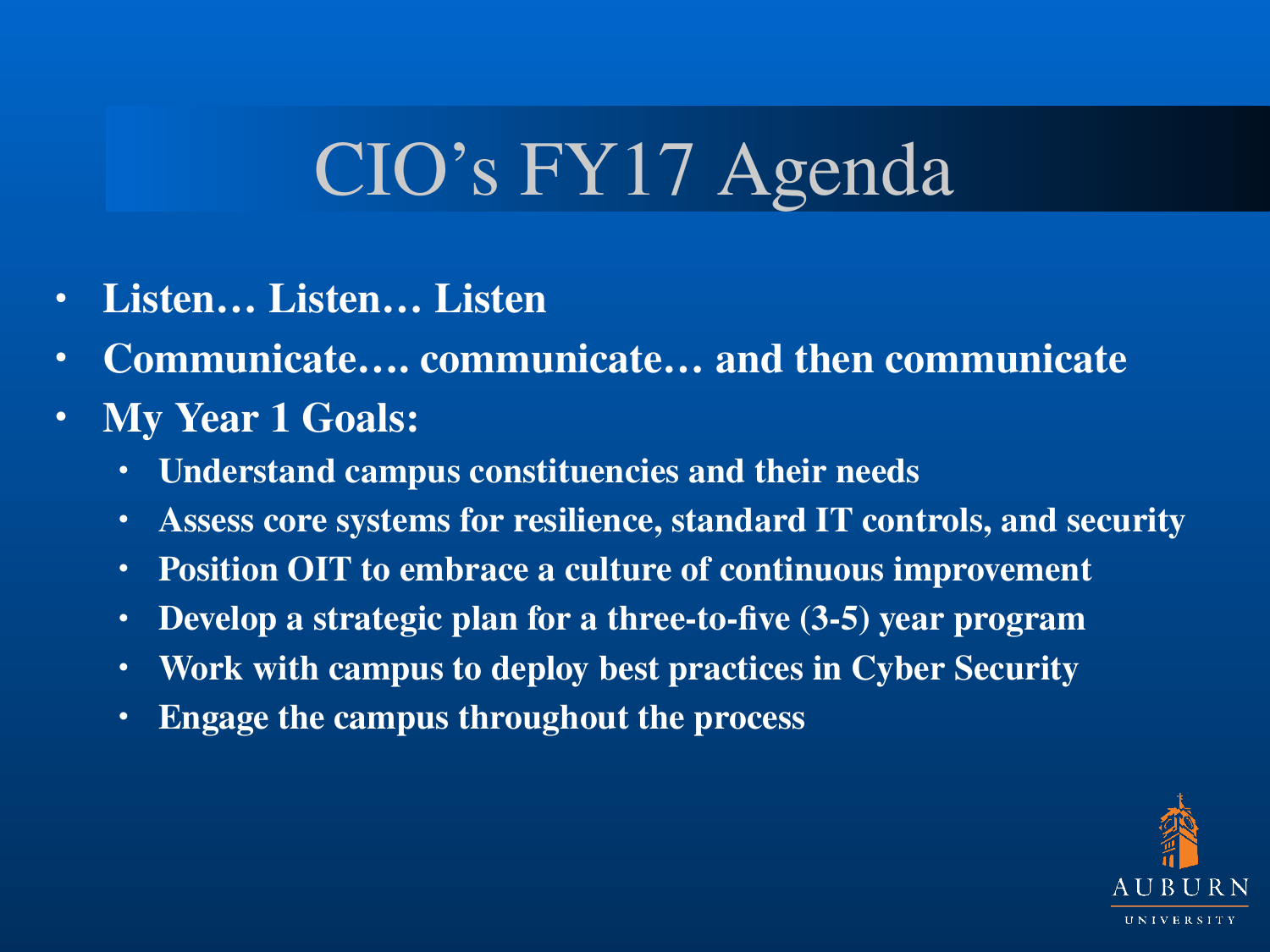

# CIO’s FY17 Agenda
Listen… Listen… Listen
Communicate…. communicate… and then communicate
My Year 1 Goals:
Understand campus constituencies and their needs
Assess core systems for resilience, standard IT controls, and security
Position OIT to embrace a culture of continuous improvement
Develop a strategic plan for a three-to-five (3-5) year program
Work with campus to deploy best practices in Cyber Security
Engage the campus throughout the process